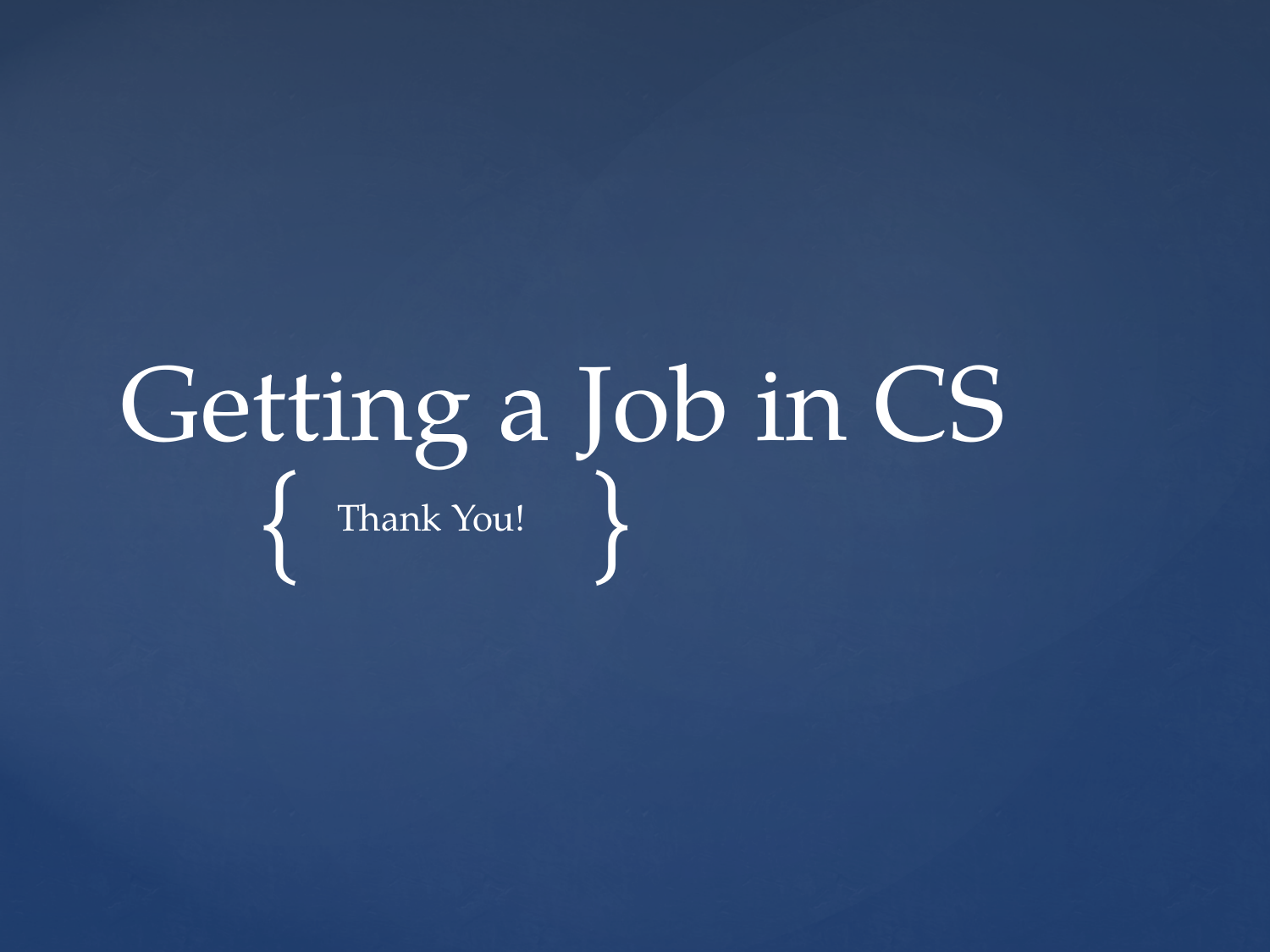

# Getting a Job in CS
   Thank You!